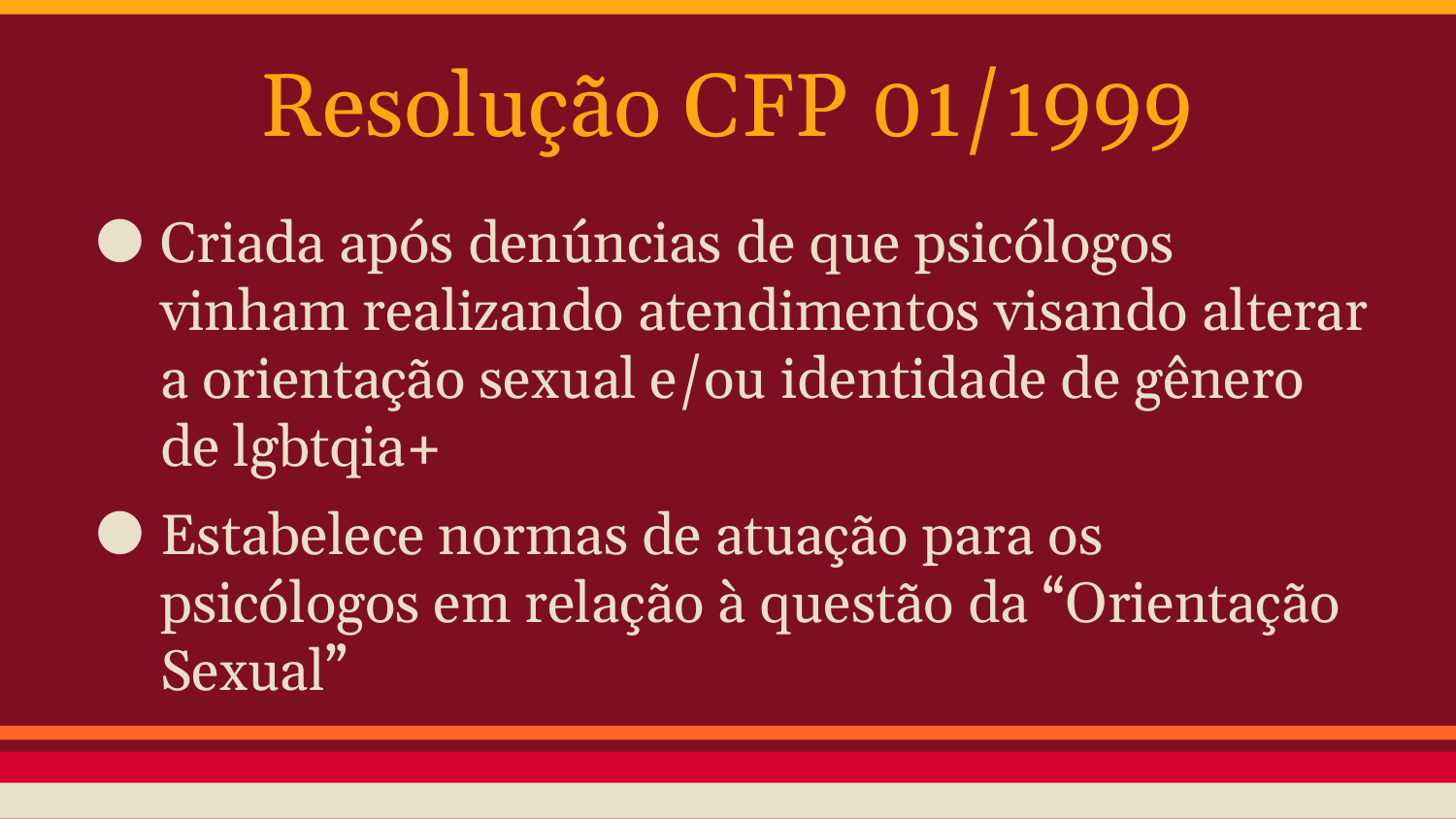

# Resolução CFP 01/1999
Criada após denúncias de que psicólogos vinham realizando atendimentos visando alterar a orientação sexual e/ou identidade de gênero de lgbtqia+
Estabelece normas de atuação para os psicólogos em relação à questão da “Orientação Sexual”